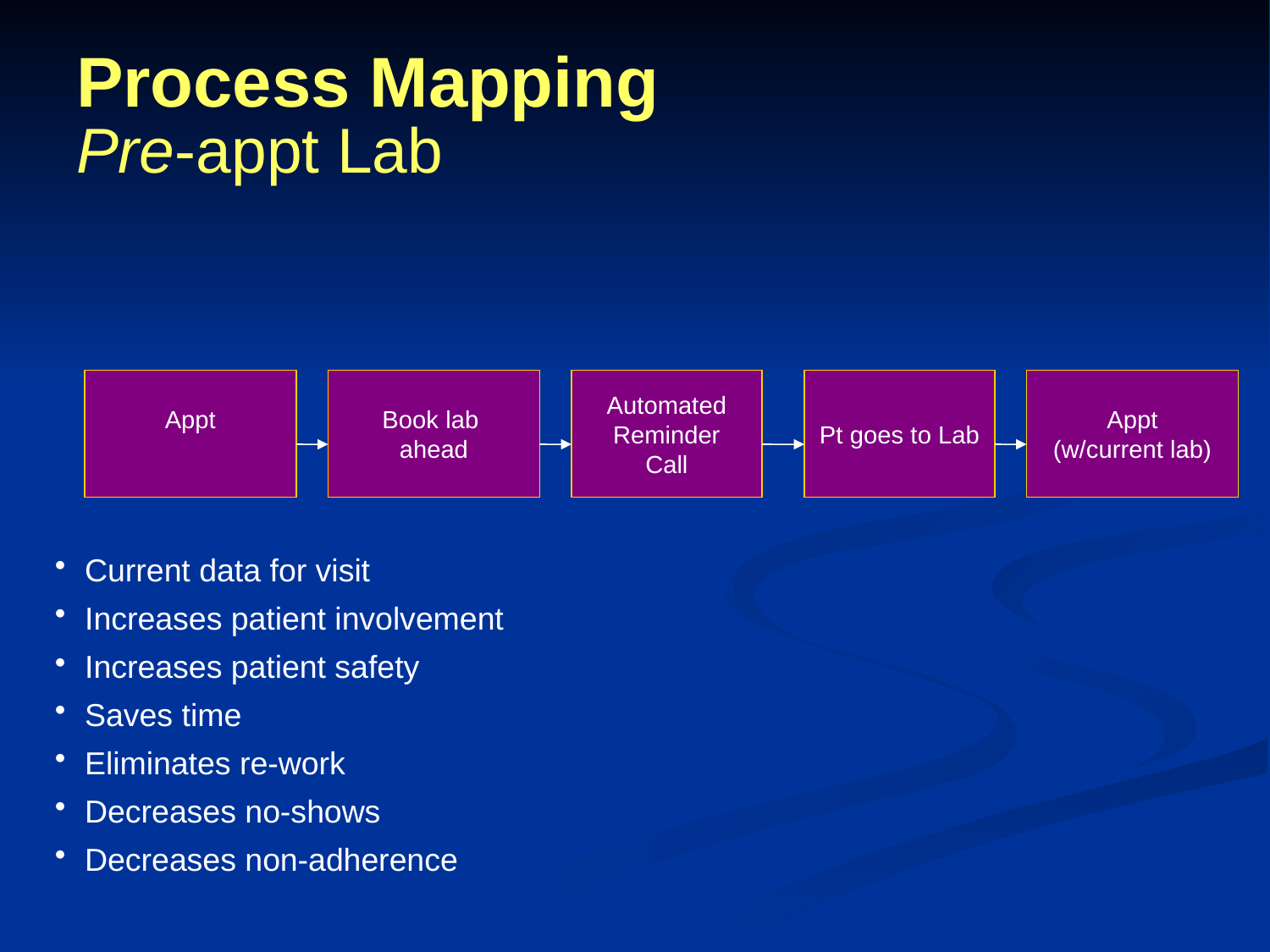

# Process Mapping Pre-appt Lab

Appt

Book lab
ahead
Automated
Reminder
Call
Pt goes to Lab
Appt
(w/current lab)

Current data for visit
Increases patient involvement
Increases patient safety
Saves time
Eliminates re-work
Decreases no-shows
Decreases non-adherence